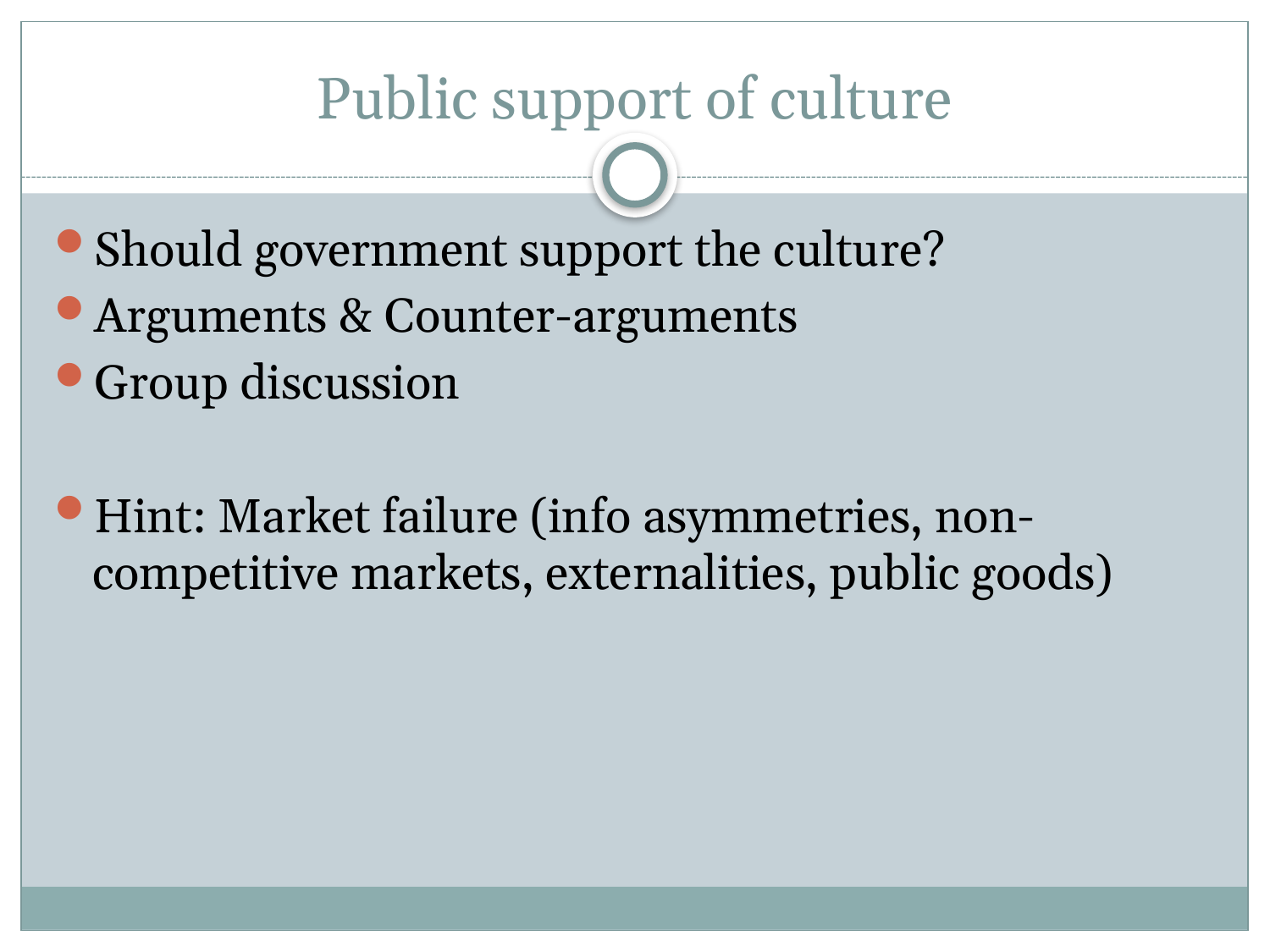

# Public support of culture
Should government support the culture?
Arguments & Counter-arguments
Group discussion

Hint: Market failure (info asymmetries, non-competitive markets, externalities, public goods)